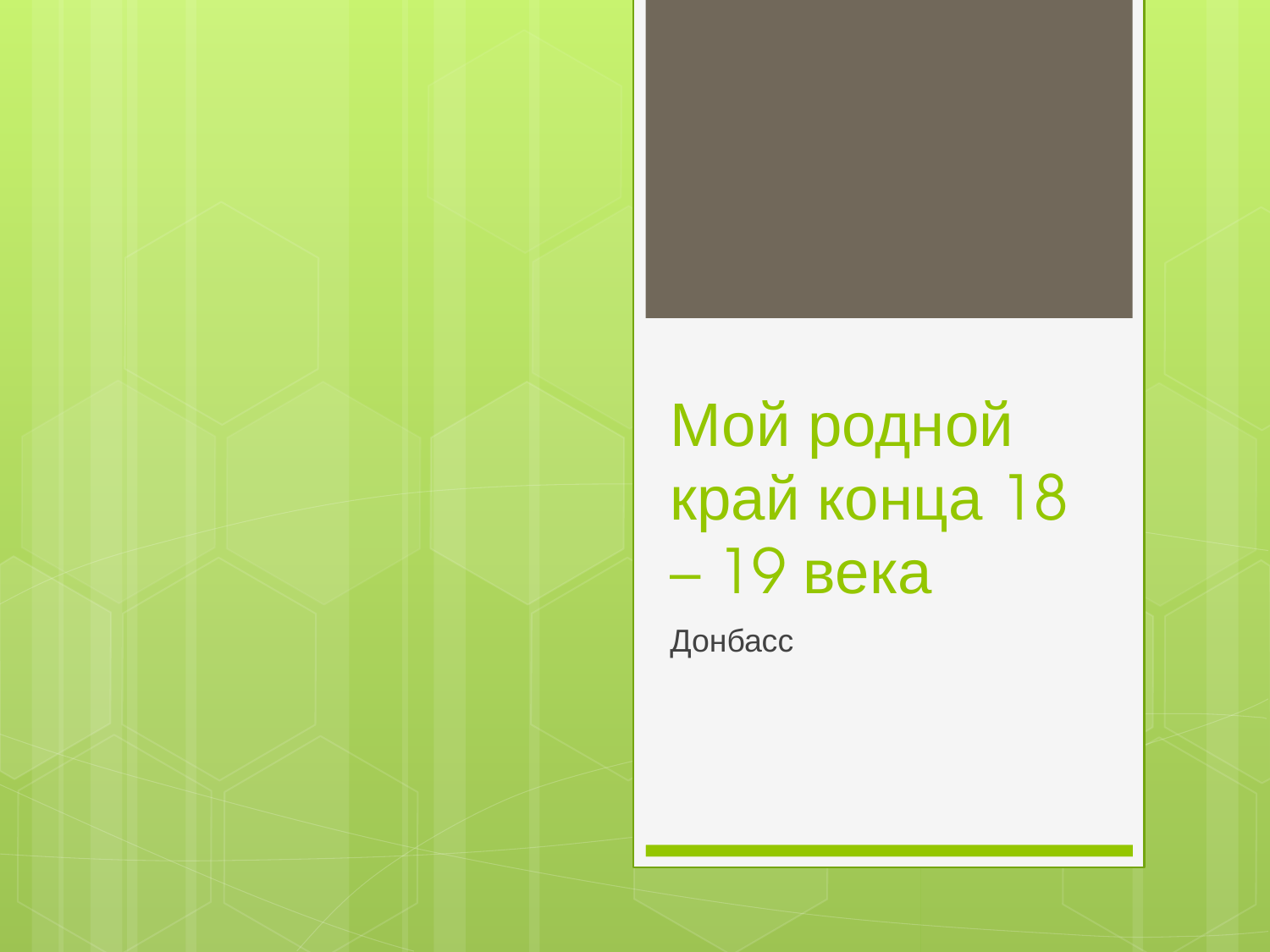

# Мой родной край конца 18 – 19 века
Донбасс